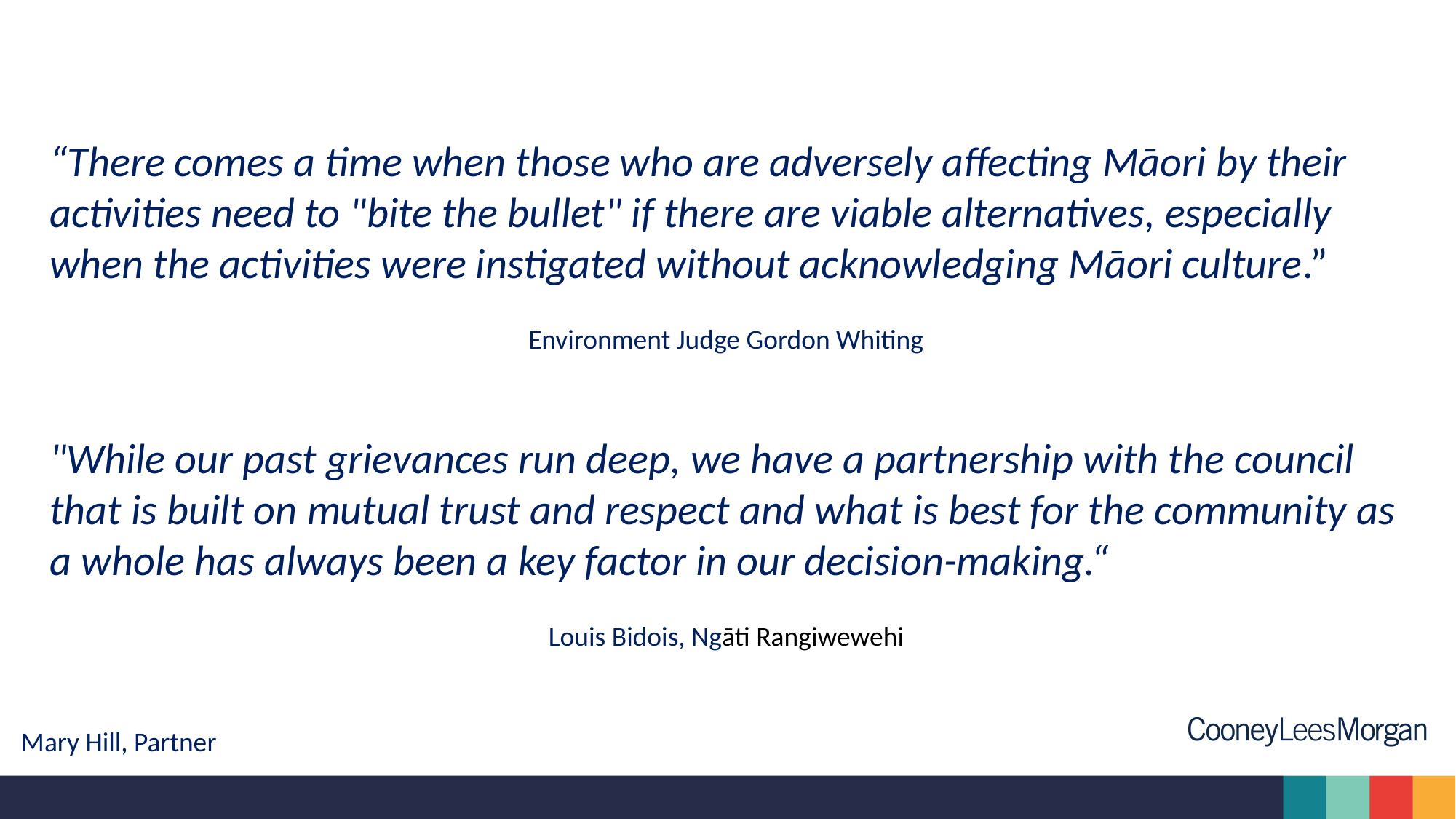

“There comes a time when those who are adversely affecting Māori by their activities need to "bite the bullet" if there are viable alternatives, especially when the activities were instigated without acknowledging Māori culture.”

Environment Judge Gordon Whiting

"While our past grievances run deep, we have a partnership with the council that is built on mutual trust and respect and what is best for the community as a whole has always been a key factor in our decision-making.“

Louis Bidois, Ngāti Rangiwewehi

Mary Hill, Partner